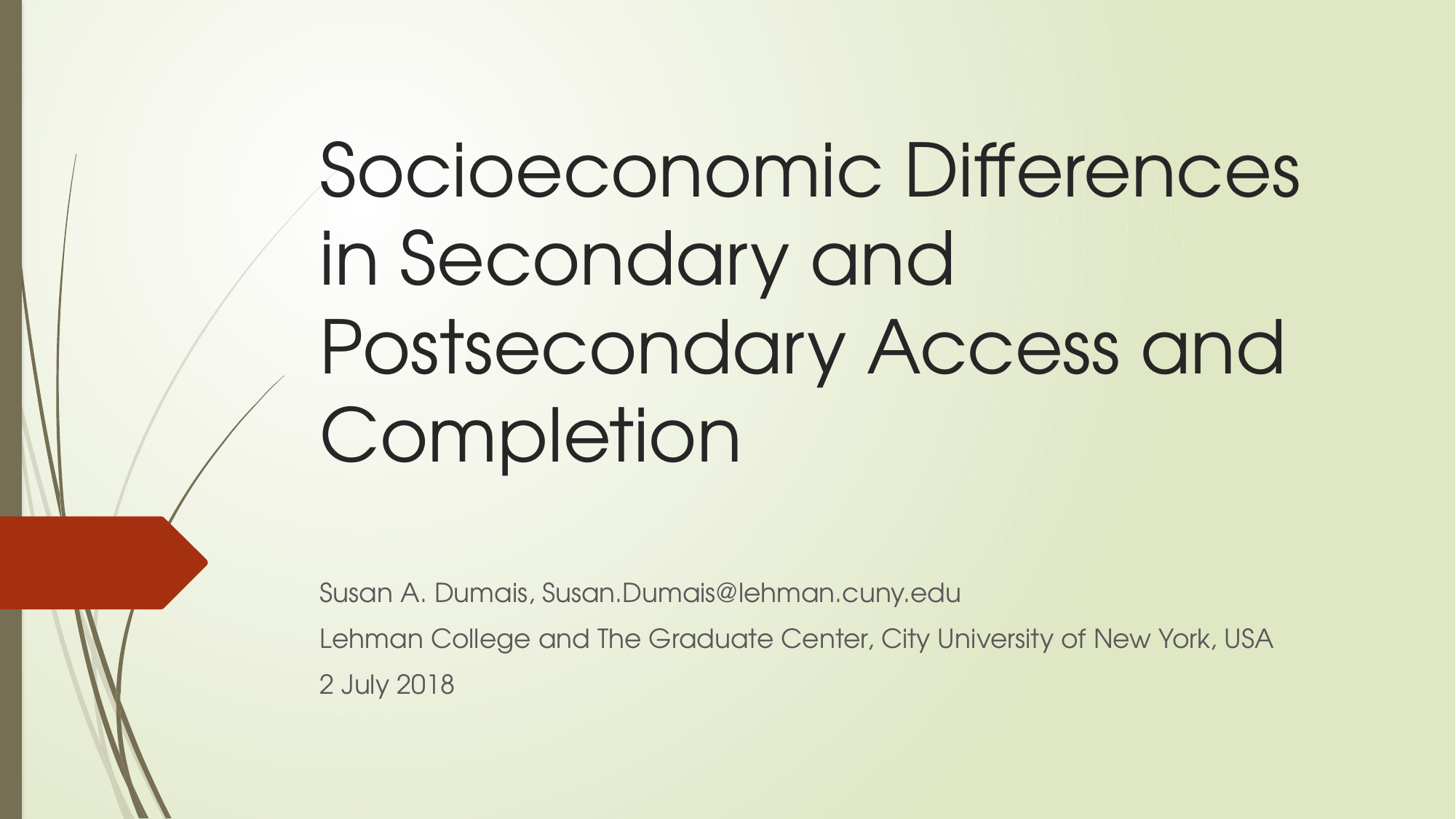

# Socioeconomic Differences in Secondary and Postsecondary Access and Completion
Susan A. Dumais, Susan.Dumais@lehman.cuny.edu
Lehman College and The Graduate Center, City University of New York, USA
2 July 2018